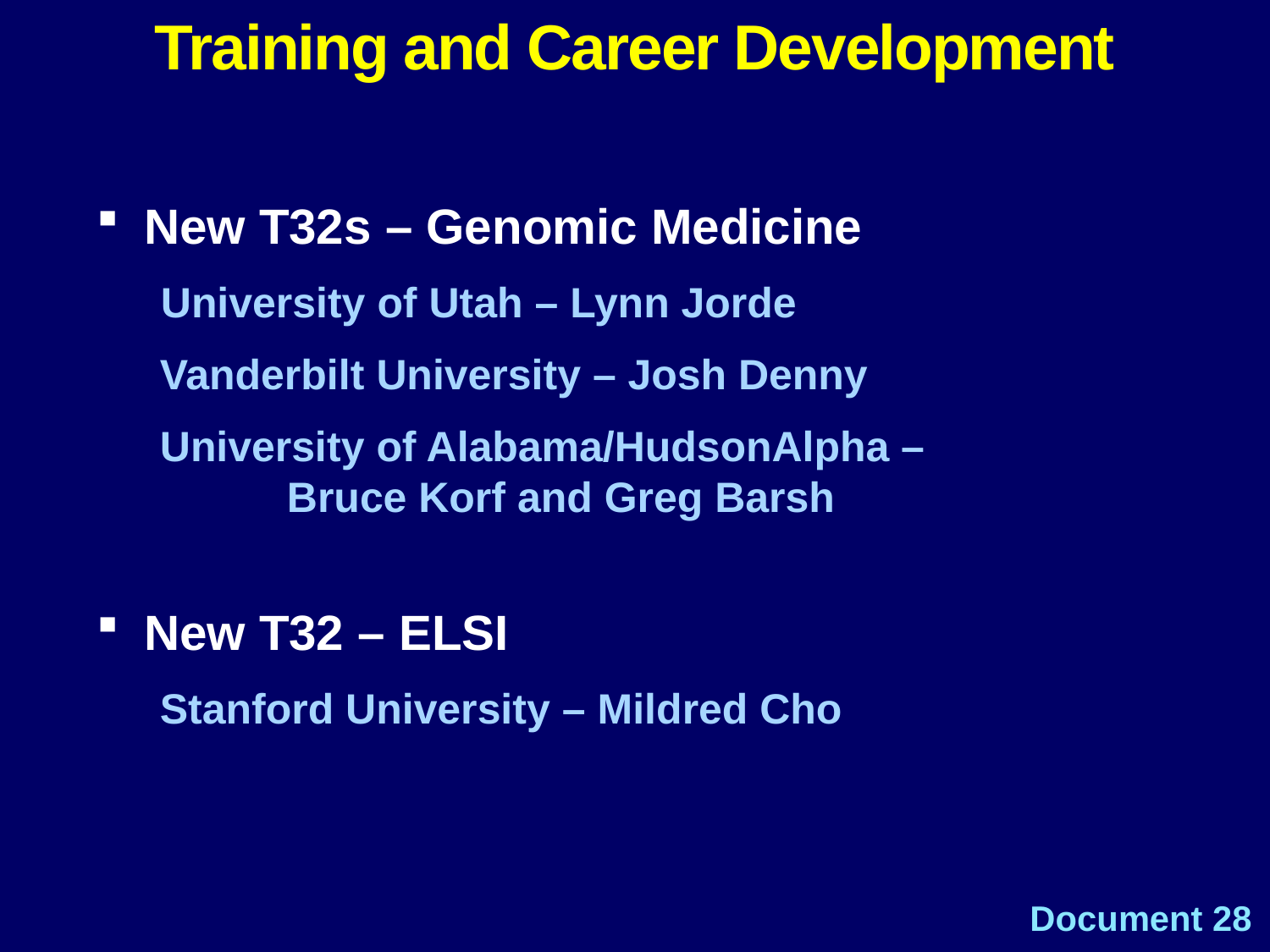

Training and Career Development
New T32s – Genomic Medicine
University of Utah – Lynn Jorde
Vanderbilt University – Josh Denny
University of Alabama/HudsonAlpha –
 	Bruce Korf and Greg Barsh

New T32 – ELSI
Stanford University – Mildred Cho

Document 28